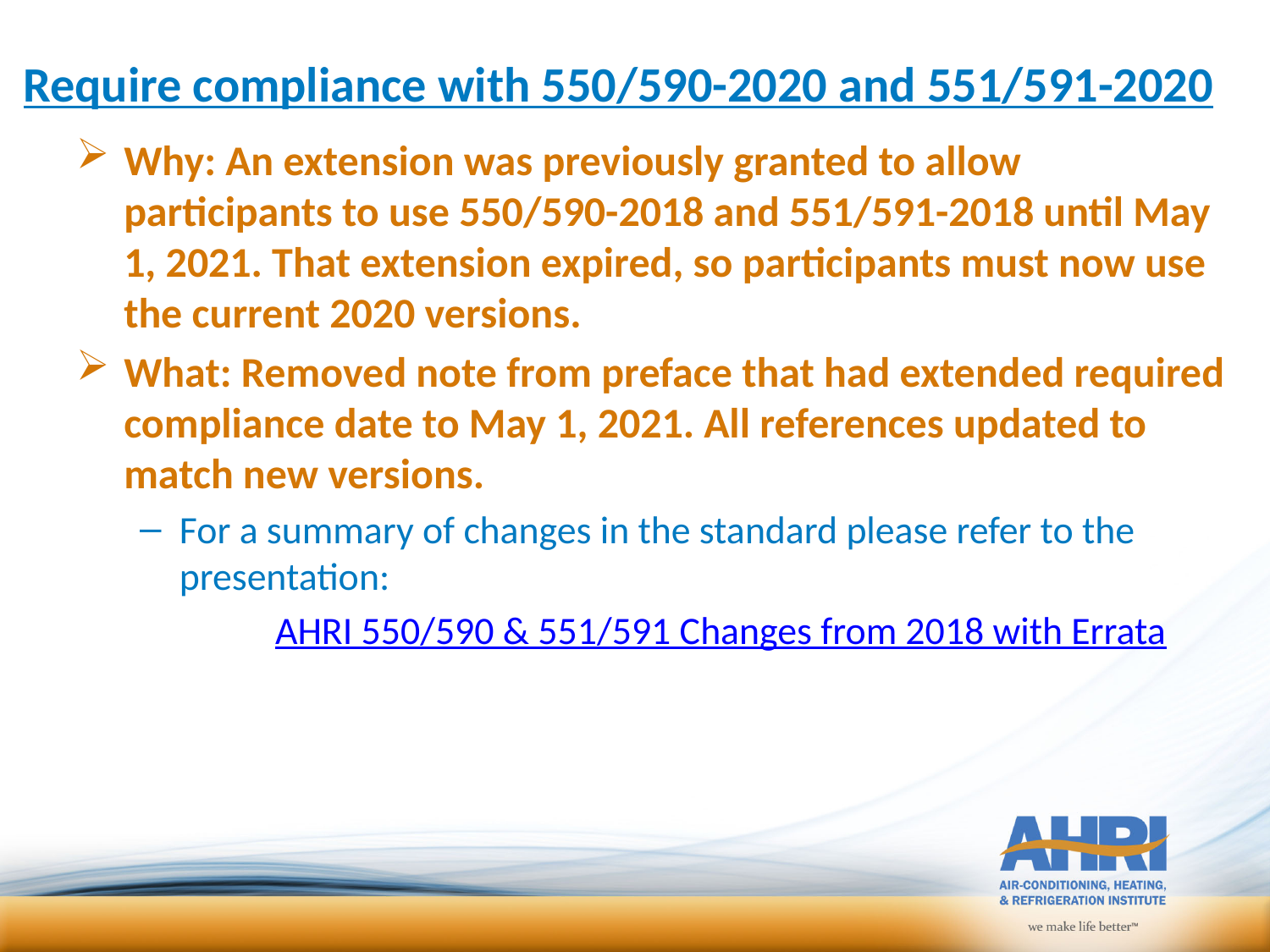

# Require compliance with 550/590-2020 and 551/591-2020
Why: An extension was previously granted to allow participants to use 550/590-2018 and 551/591-2018 until May 1, 2021. That extension expired, so participants must now use the current 2020 versions.
What: Removed note from preface that had extended required compliance date to May 1, 2021. All references updated to match new versions.
For a summary of changes in the standard please refer to the presentation:
	 AHRI 550/590 & 551/591 Changes from 2018 with Errata